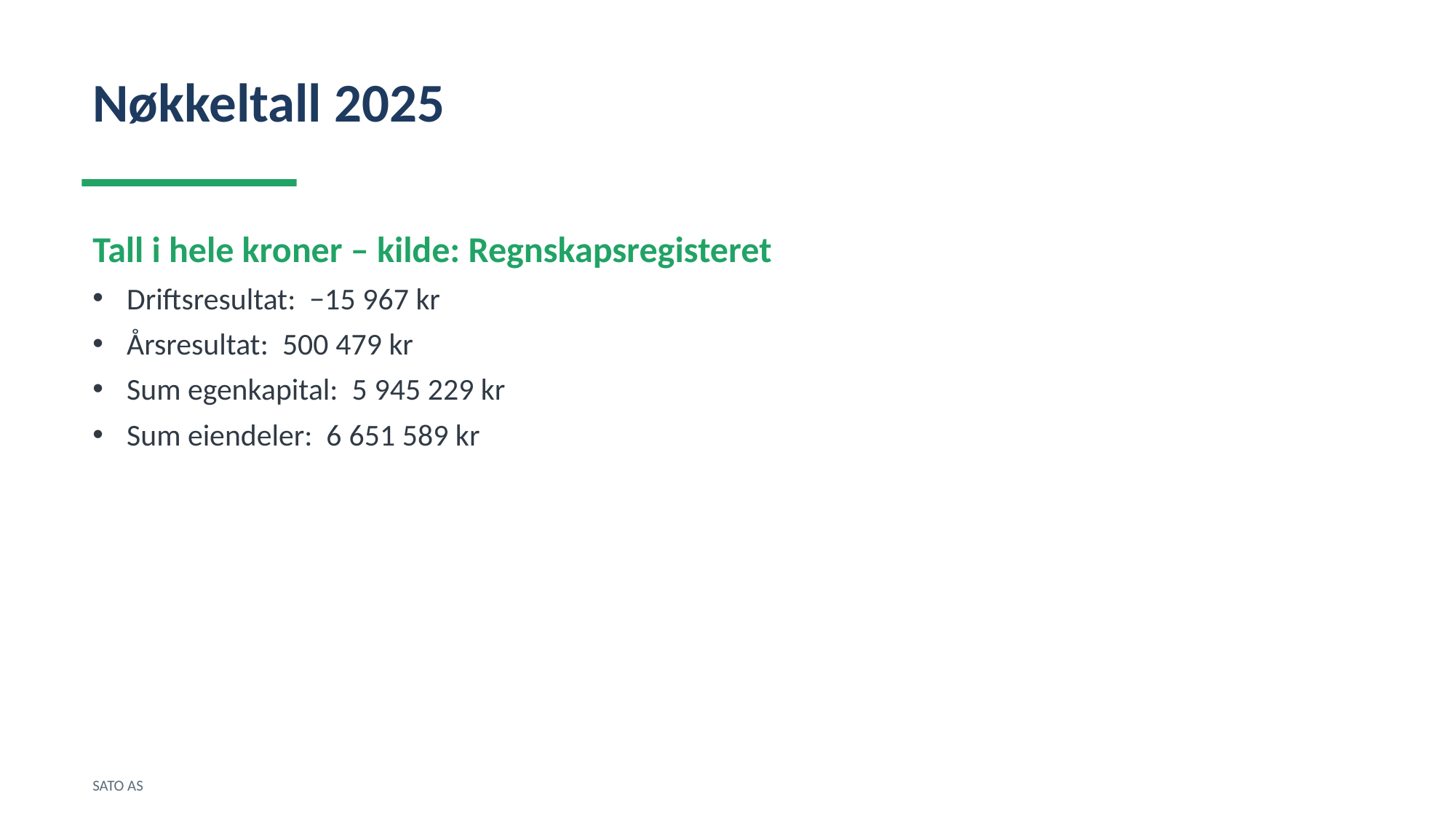

Nøkkeltall 2025

Tall i hele kroner – kilde: Regnskapsregisteret
Driftsresultat:  −15 967 kr
Årsresultat:  500 479 kr
Sum egenkapital:  5 945 229 kr
Sum eiendeler:  6 651 589 kr
SATO AS